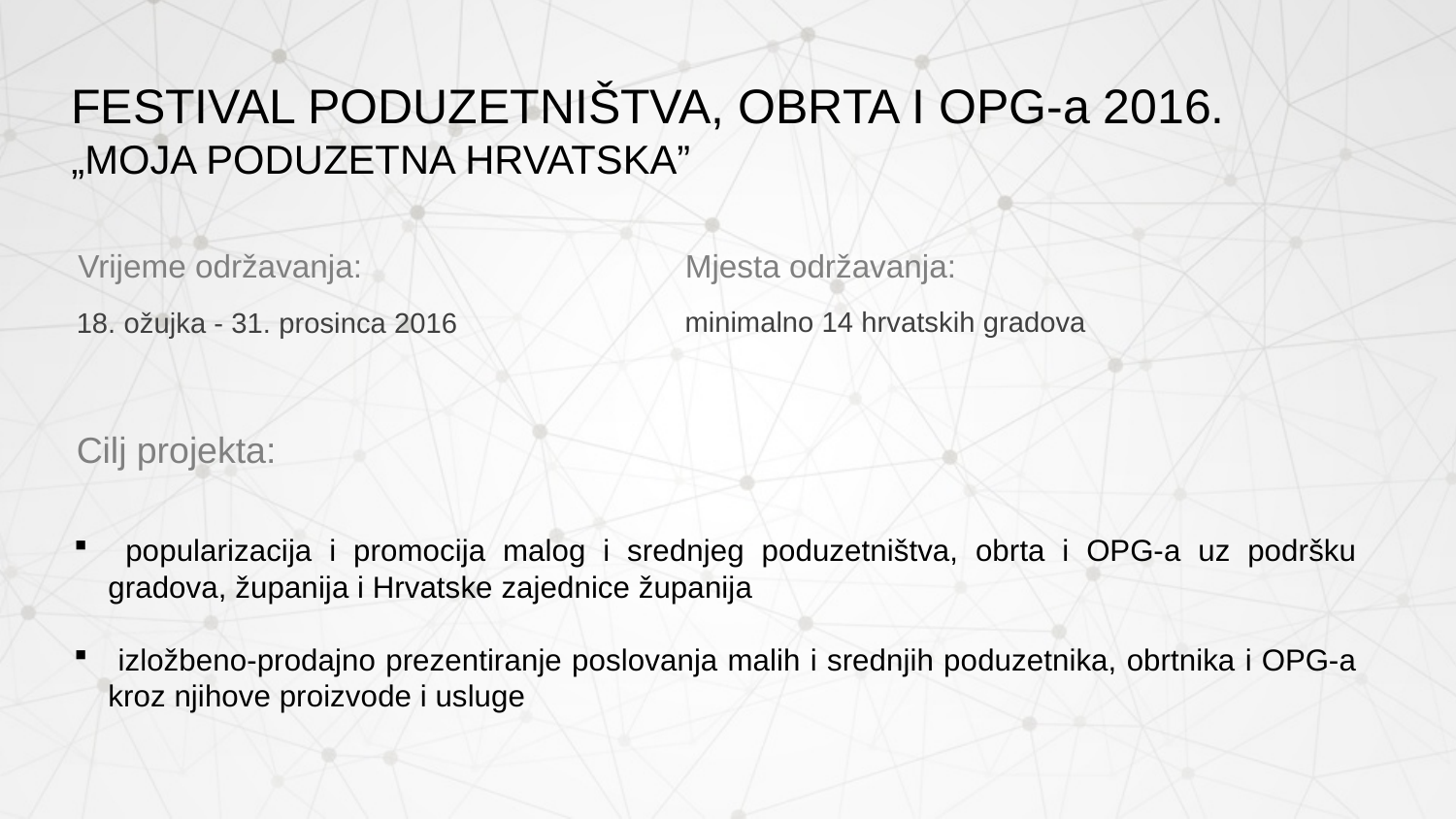

FESTIVAL PODUZETNIŠTVA, OBRTA I OPG-a 2016.
„MOJA PODUZETNA HRVATSKA”
Vrijeme održavanja:
Mjesta održavanja:
minimalno 14 hrvatskih gradova
18. ožujka - 31. prosinca 2016
Cilj projekta:
 popularizacija i promocija malog i srednjeg poduzetništva, obrta i OPG-a uz podršku gradova, županija i Hrvatske zajednice županija

 izložbeno-prodajno prezentiranje poslovanja malih i srednjih poduzetnika, obrtnika i OPG-a kroz njihove proizvode i usluge